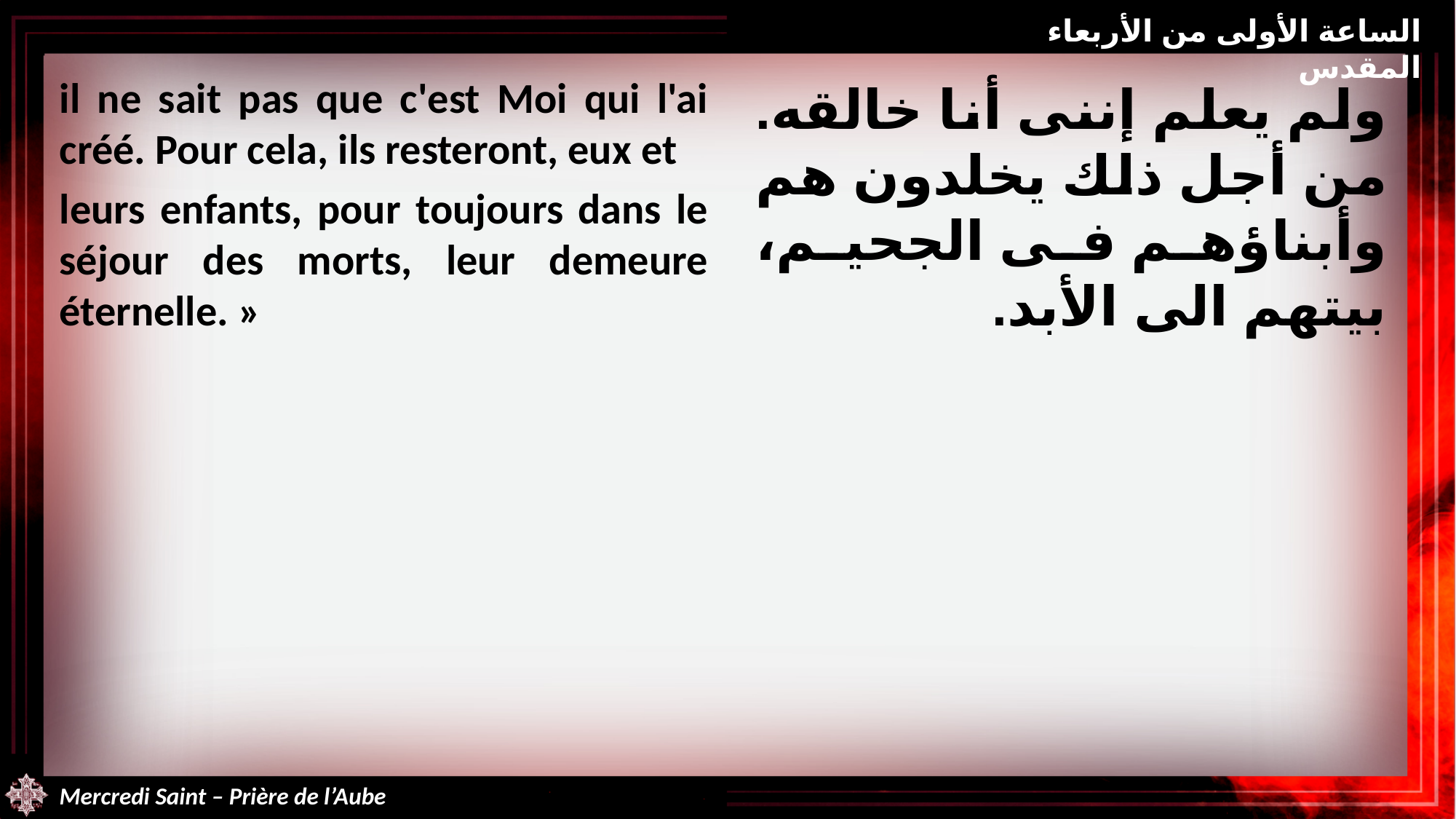

الساعة الأولى من الأربعاء المقدس
il ne sait pas que c'est Moi qui l'ai créé. Pour cela, ils resteront, eux et
leurs enfants, pour toujours dans le séjour des morts, leur demeure éternelle. »
ولم يعلم إننى أنا خالقه. من أجل ذلك يخلدون هم وأبناؤهم فى الجحيم، بيتهم الى الأبد.
Mercredi Saint – Prière de l’Aube